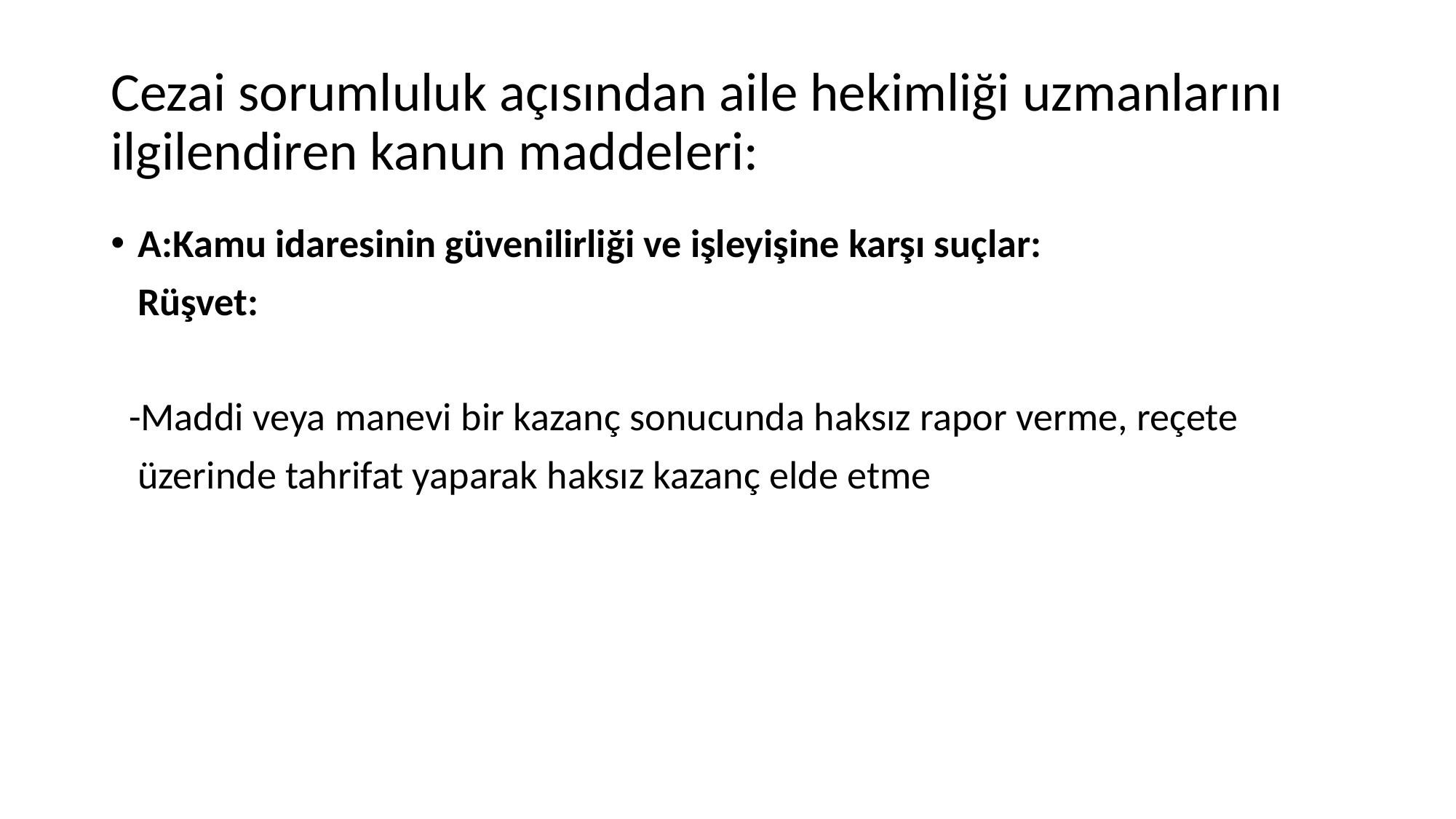

# Cezai sorumluluk açısından aile hekimliği uzmanlarını ilgilendiren kanun maddeleri:
A:Kamu idaresinin güvenilirliği ve işleyişine karşı suçlar:
   Rüşvet:

  -Maddi veya manevi bir kazanç sonucunda haksız rapor verme, reçete
   üzerinde tahrifat yaparak haksız kazanç elde etme